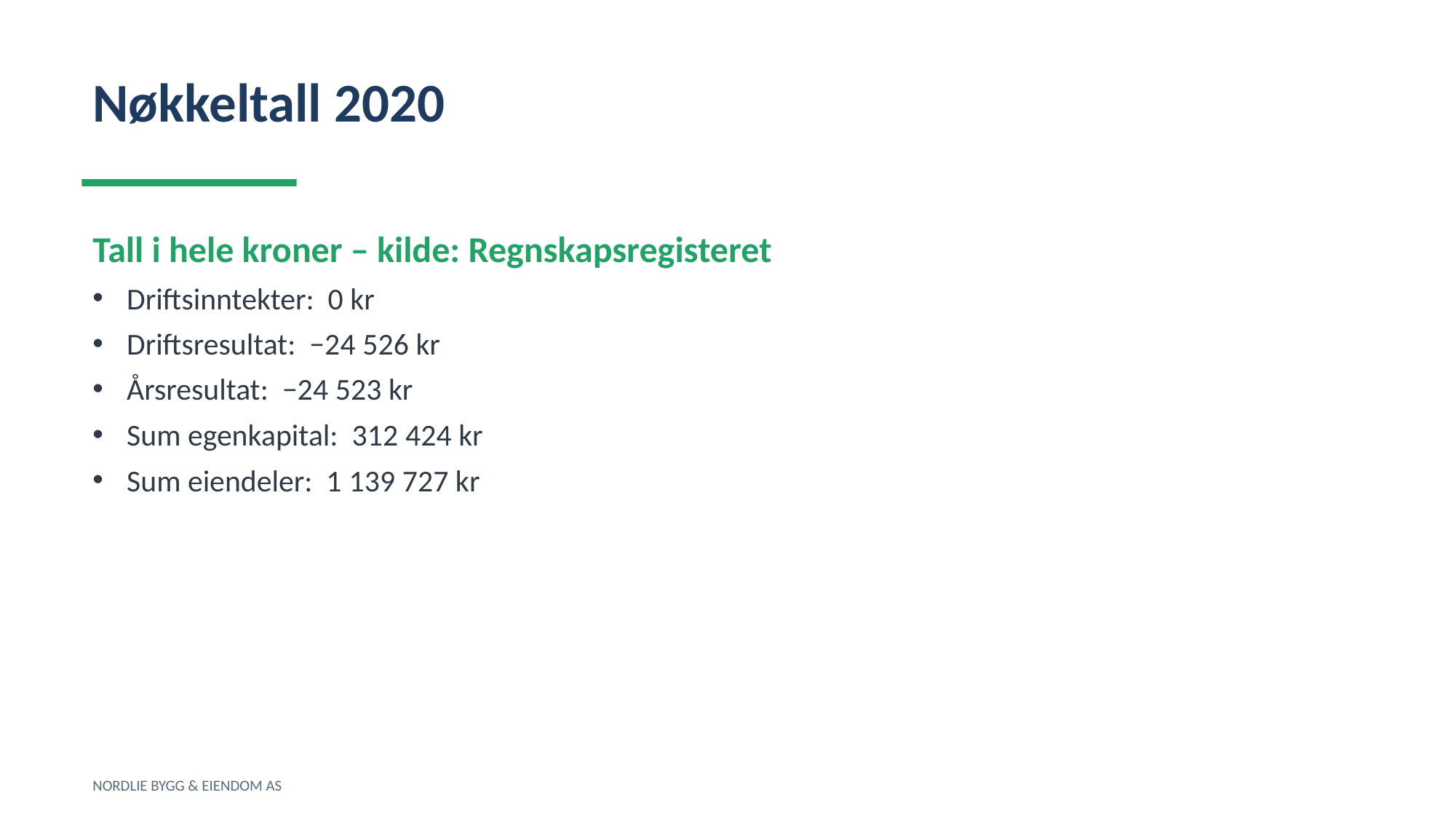

Nøkkeltall 2020

Tall i hele kroner – kilde: Regnskapsregisteret
Driftsinntekter:  0 kr
Driftsresultat:  −24 526 kr
Årsresultat:  −24 523 kr
Sum egenkapital:  312 424 kr
Sum eiendeler:  1 139 727 kr
NORDLIE BYGG & EIENDOM AS